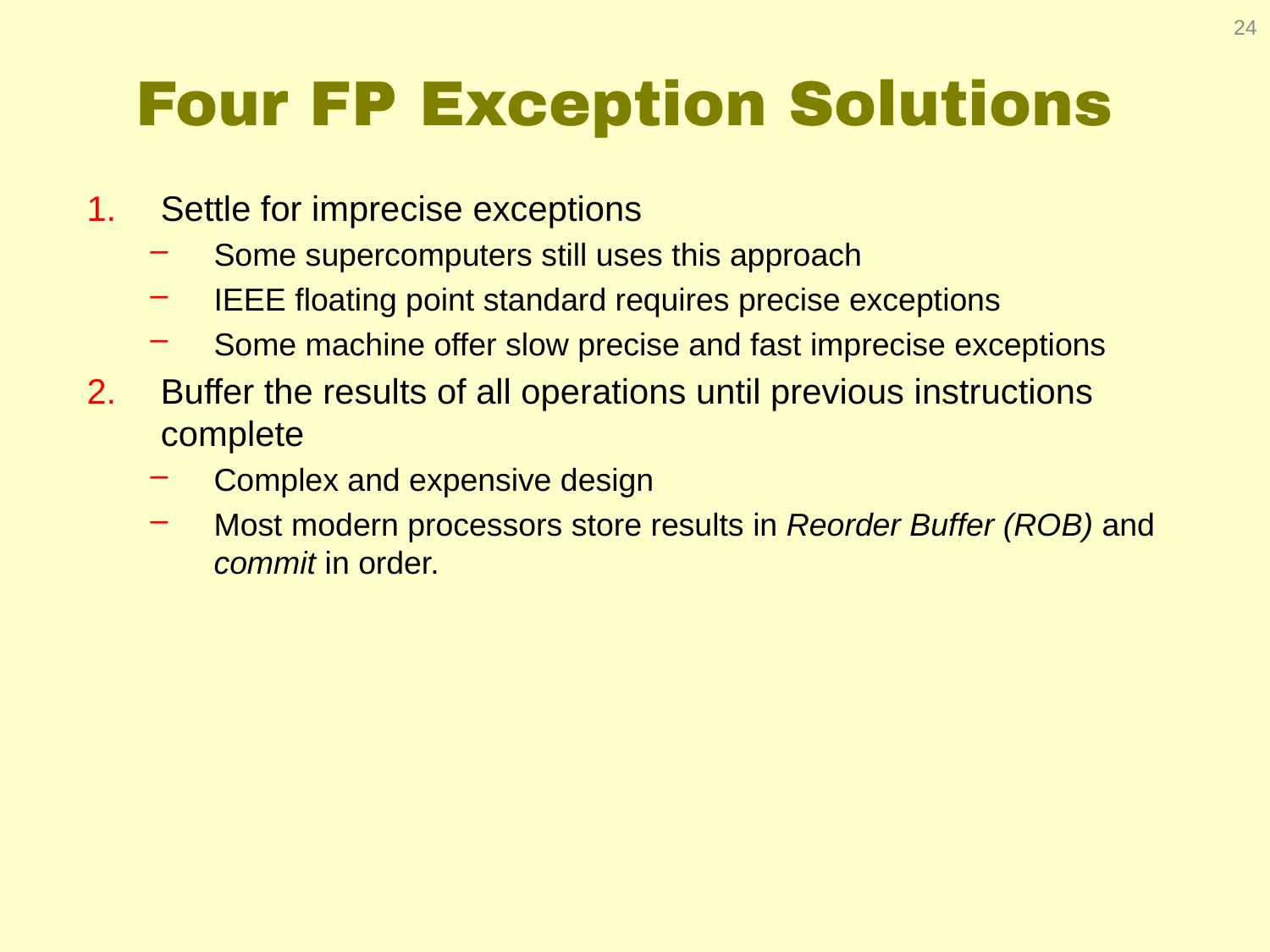

24
# Four FP Exception Solutions
Settle for imprecise exceptions
Some supercomputers still uses this approach
IEEE floating point standard requires precise exceptions
Some machine offer slow precise and fast imprecise exceptions
Buffer the results of all operations until previous instructions complete
Complex and expensive design
Most modern processors store results in Reorder Buffer (ROB) and commit in order.